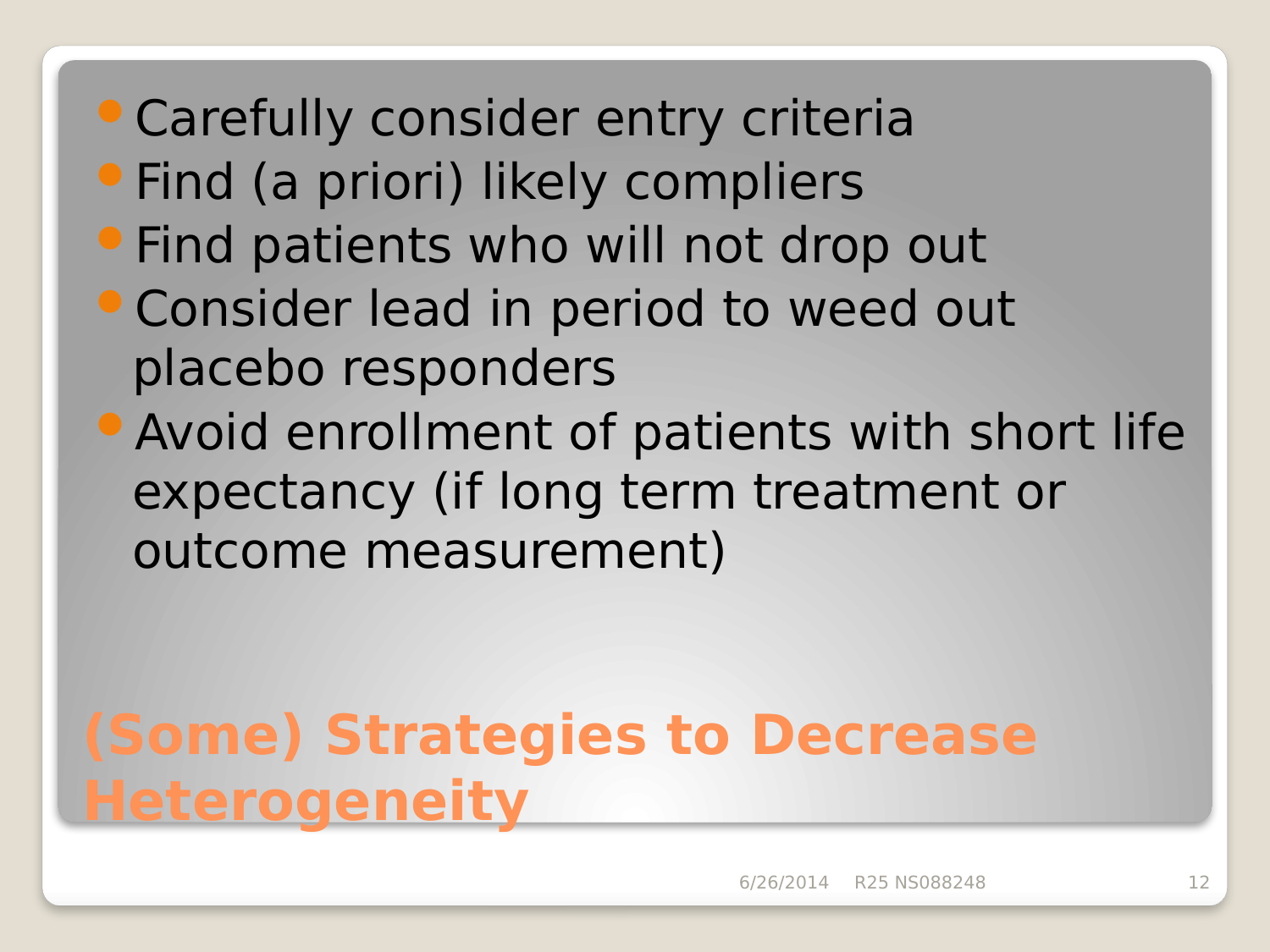

Carefully consider entry criteria
Find (a priori) likely compliers
Find patients who will not drop out
Consider lead in period to weed out placebo responders
Avoid enrollment of patients with short life expectancy (if long term treatment or outcome measurement)
# (Some) Strategies to Decrease Heterogeneity
6/26/2014
R25 NS088248
12